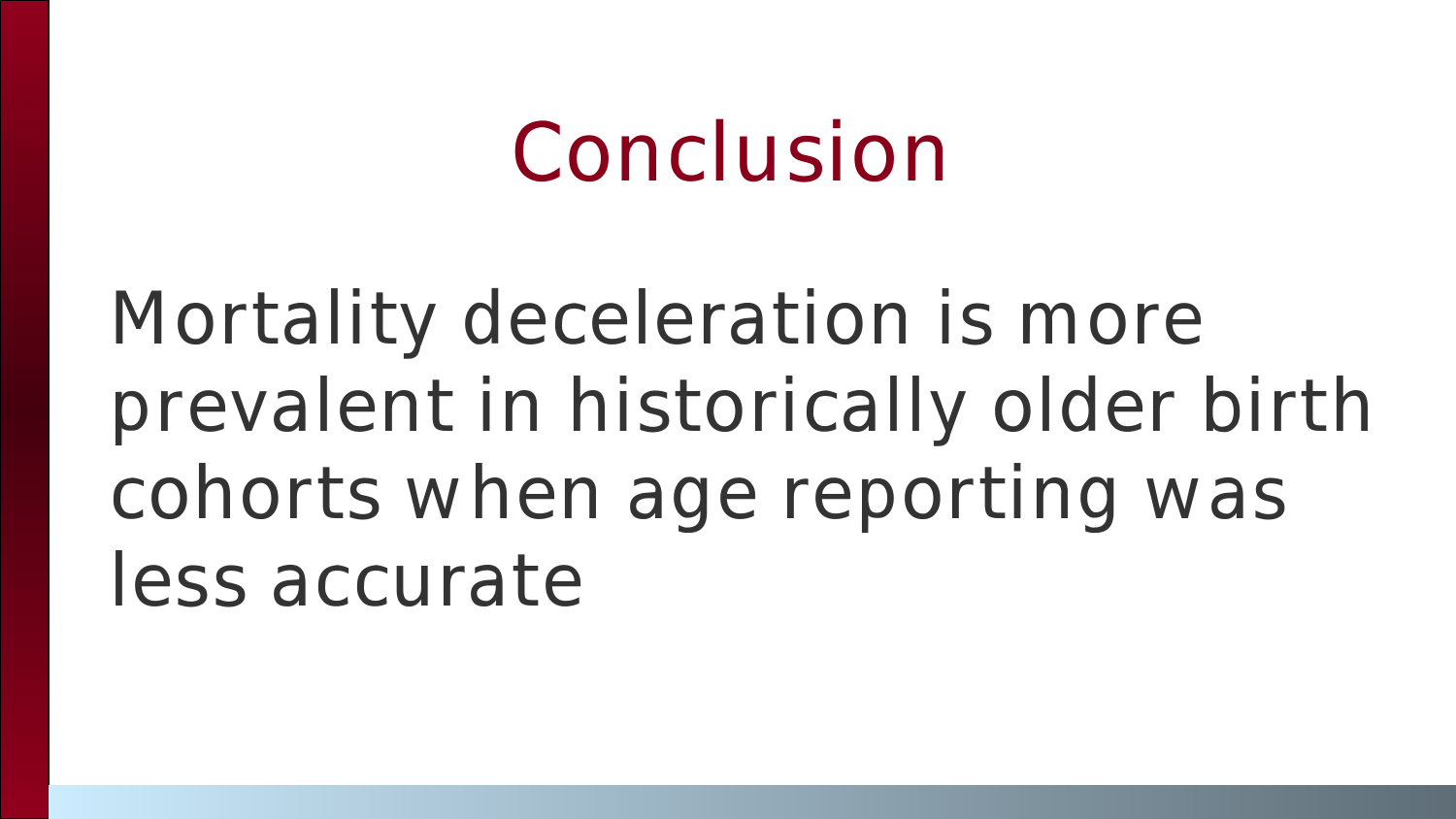

# Conclusion
Mortality deceleration is more prevalent in historically older birth cohorts when age reporting was less accurate